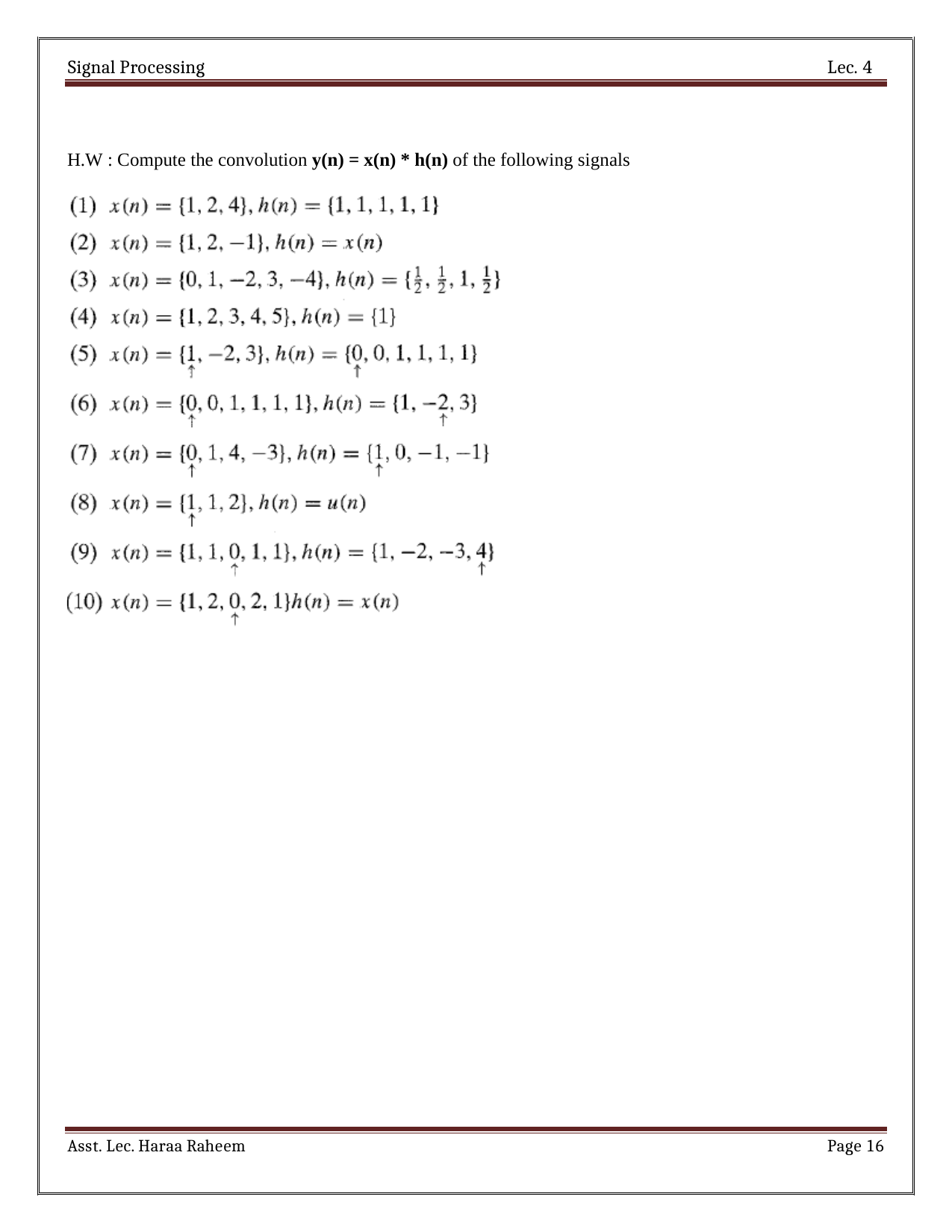

Signal Processing
Lec. 4

H.W : Compute the convolution y(n) = x(n) * h(n) of the following signals

Asst. Lec. Haraa Raheem
Page 16